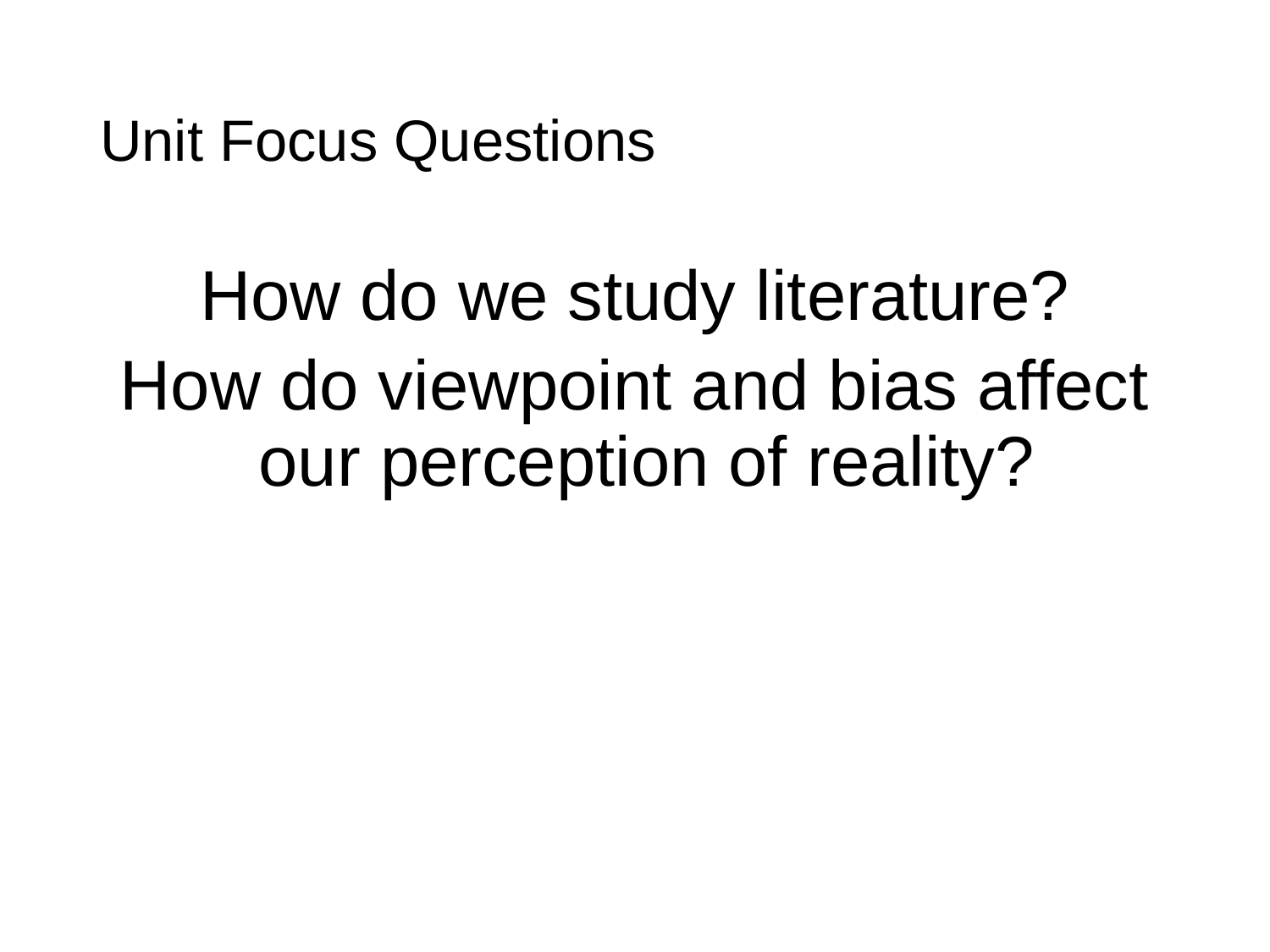

# Unit Focus Questions
How do we study literature?
How do viewpoint and bias affect our perception of reality?